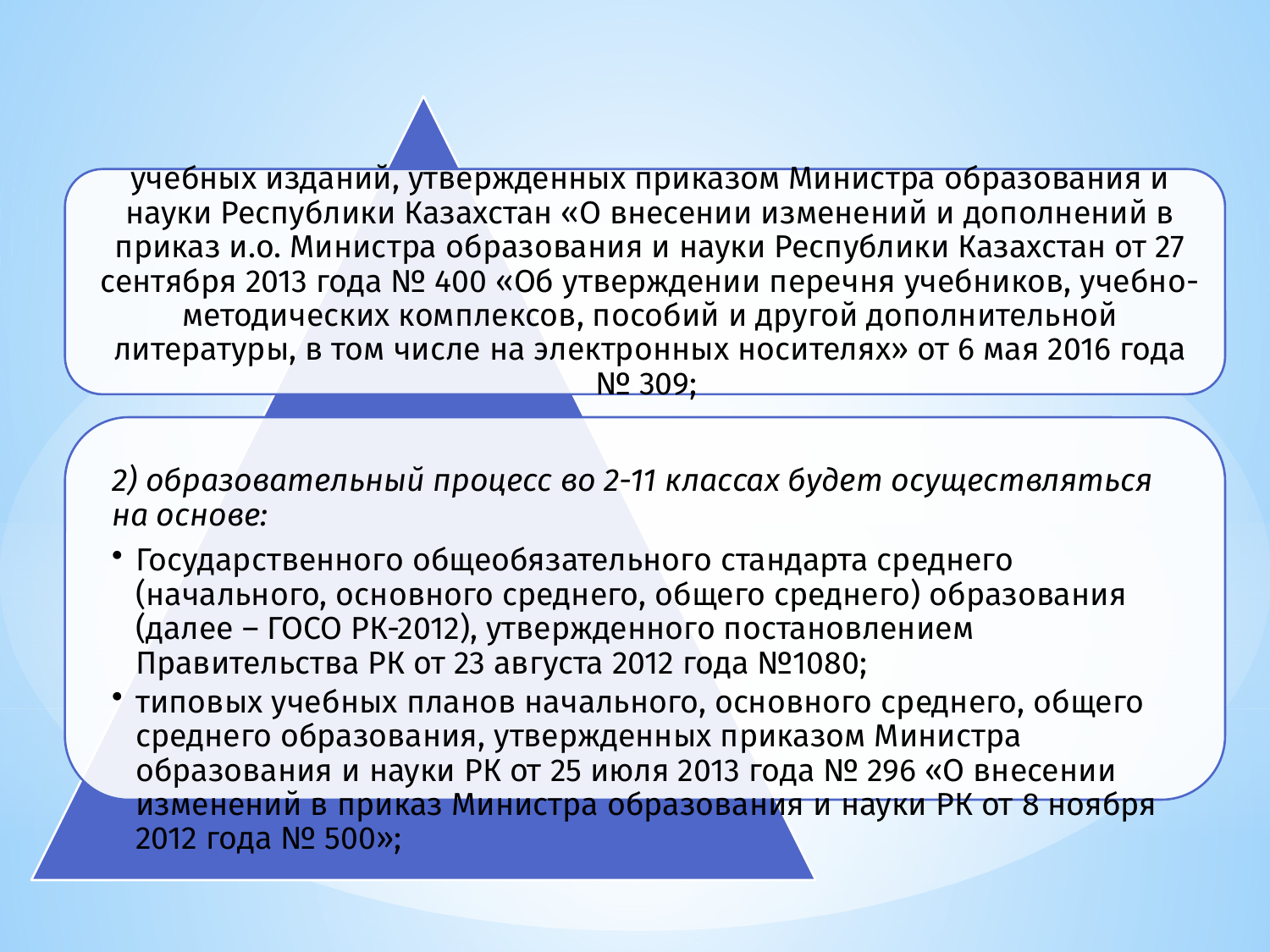

учебных изданий, утвержденных приказом Министра образования и науки Республики Казахстан «О внесении изменений и дополнений в приказ и.о. Министра образования и науки Республики Казахстан от 27 сентября 2013 года № 400 «Об утверждении перечня учебников, учебно-методических комплексов, пособий и другой дополнительной литературы, в том числе на электронных носителях» от 6 мая 2016 года № 309;
2) образовательный процесс во 2-11 классах будет осуществляться на основе:
Государственного общеобязательного стандарта среднего (начального, основного среднего, общего среднего) образования (далее – ГОСО РК-2012), утвержденного постановлением Правительства РК от 23 августа 2012 года №1080;
типовых учебных планов начального, основного среднего, общего среднего образования, утвержденных приказом Министра образования и науки РК от 25 июля 2013 года № 296 «О внесении изменений в приказ Министра образования и науки РК от 8 ноября 2012 года № 500»;